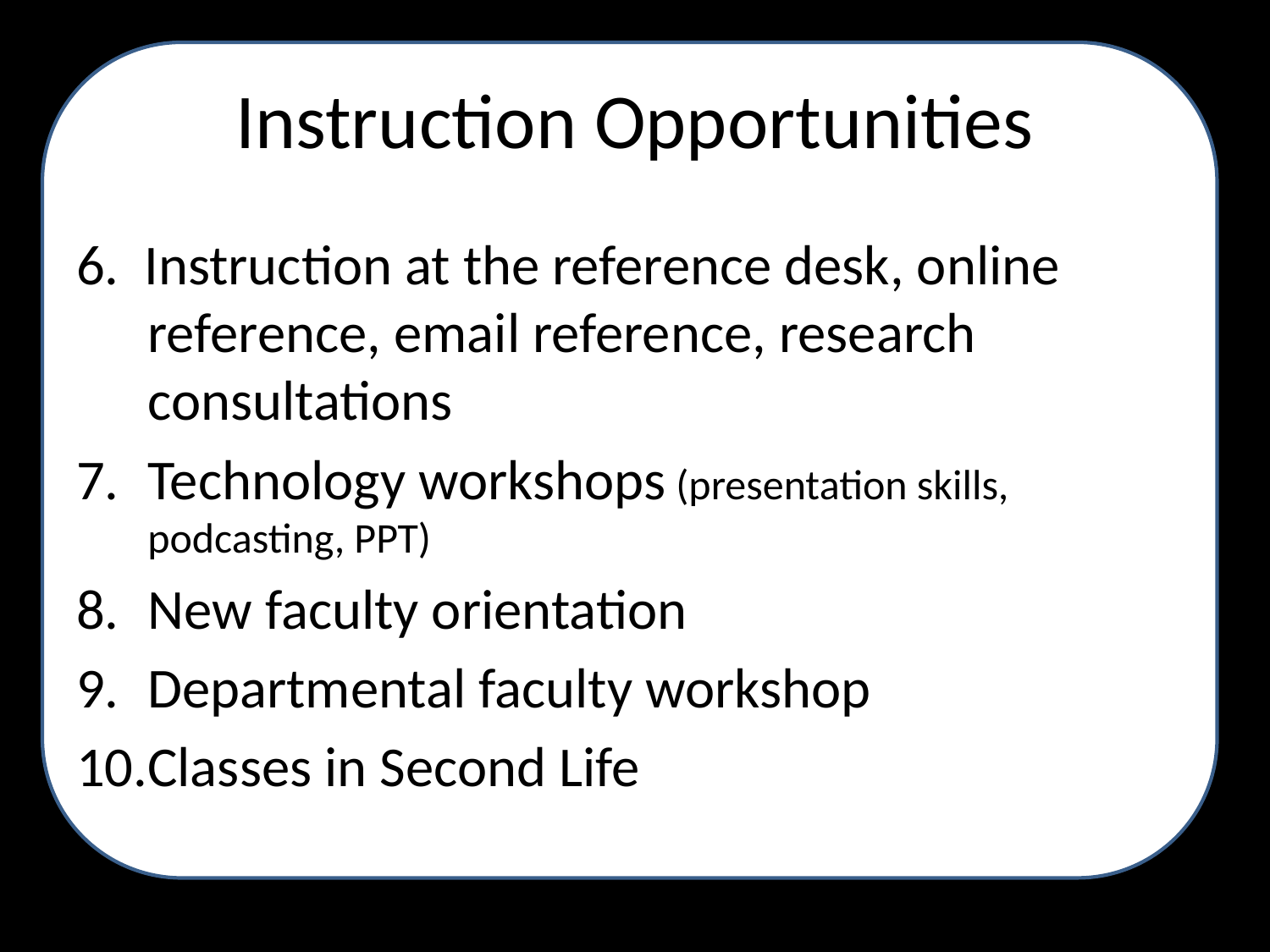

# Instruction Opportunities

6.  Instruction at the reference desk, online reference, email reference, research consultations
Technology workshops (presentation skills, podcasting, PPT)
New faculty orientation
Departmental faculty workshop
Classes in Second Life